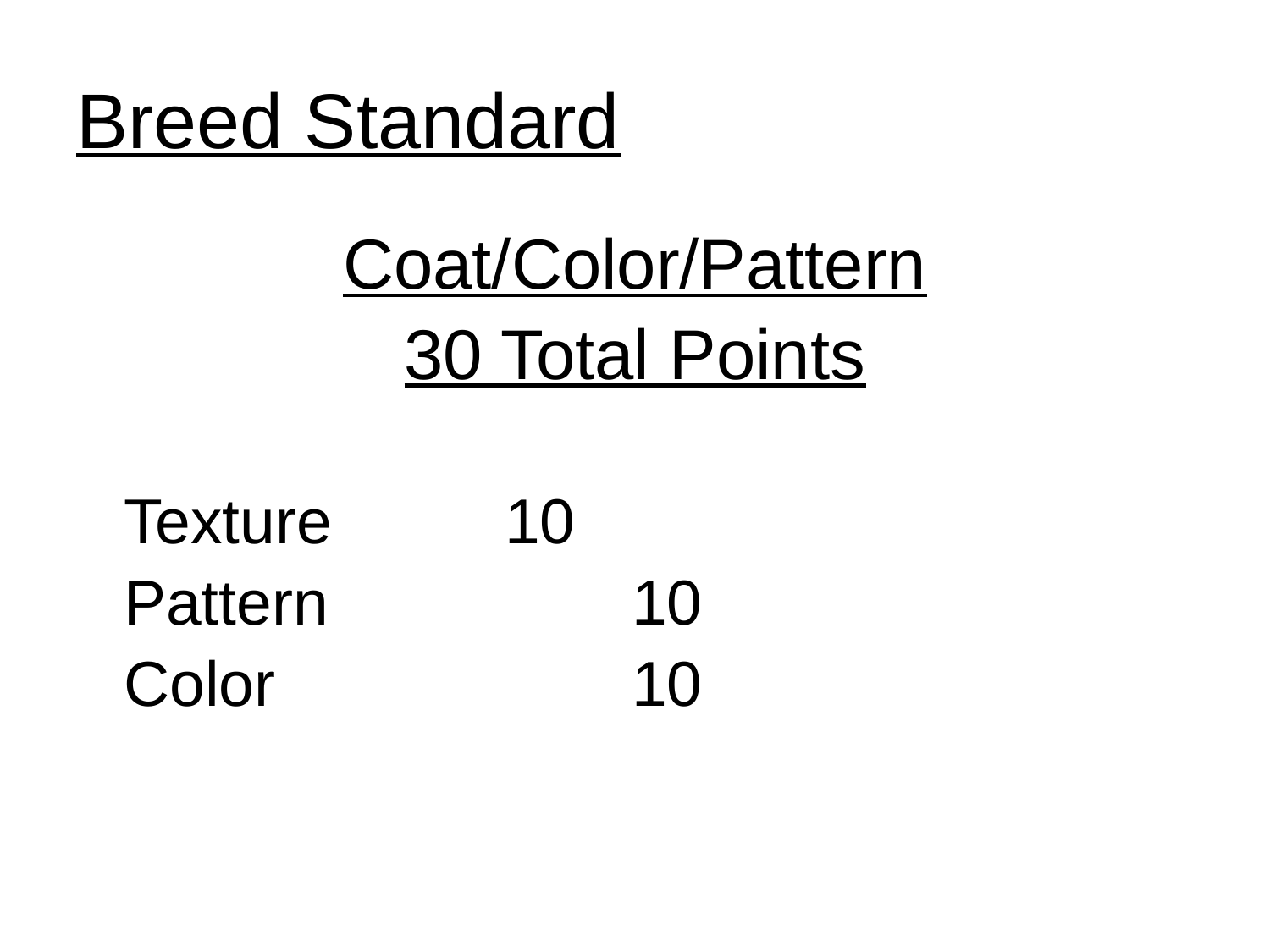

# Breed Standard
Coat/Color/Pattern
30 Total Points

	Texture		10
	Pattern			10
	Color	 		10